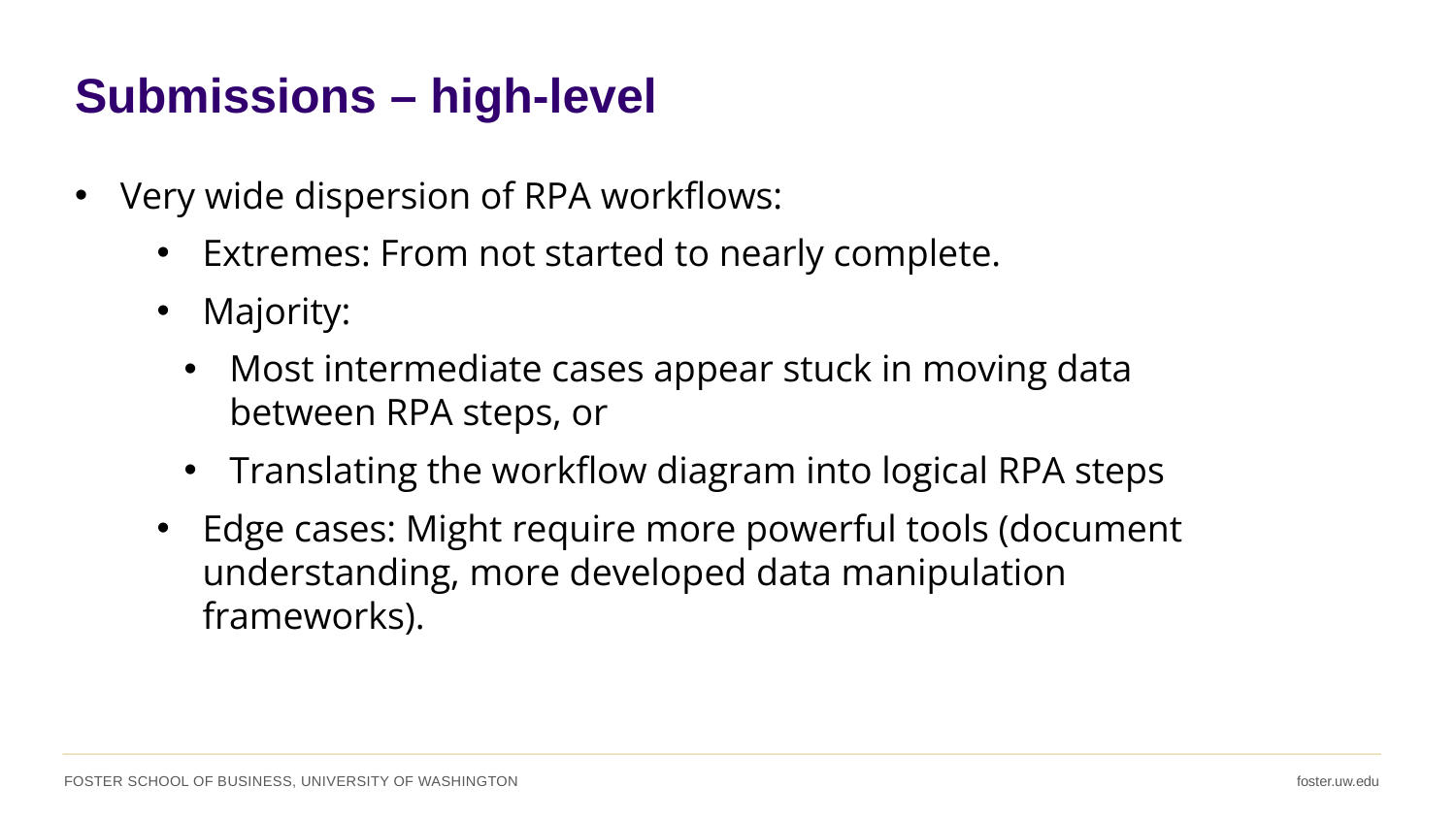

# Submissions – high-level
Very wide dispersion of RPA workflows:
Extremes: From not started to nearly complete.
Majority:
Most intermediate cases appear stuck in moving data between RPA steps, or
Translating the workflow diagram into logical RPA steps
Edge cases: Might require more powerful tools (document understanding, more developed data manipulation frameworks).